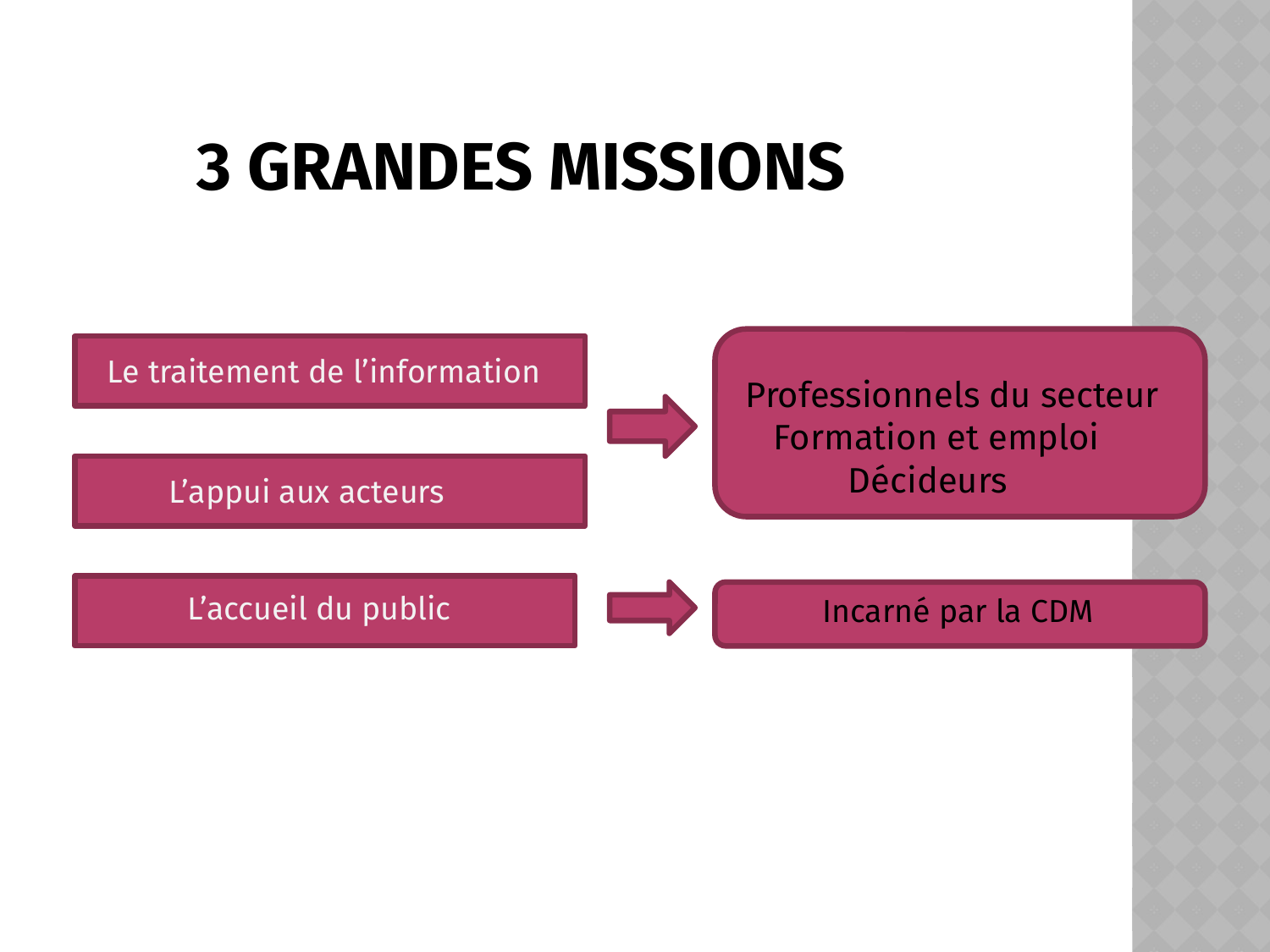

# 3 grandes missions

Le traitement de l’information
Professionnels du secteur
   Formation et emploi
           Décideurs

L’appui aux acteurs

L’accueil du public

Incarné par la CDM